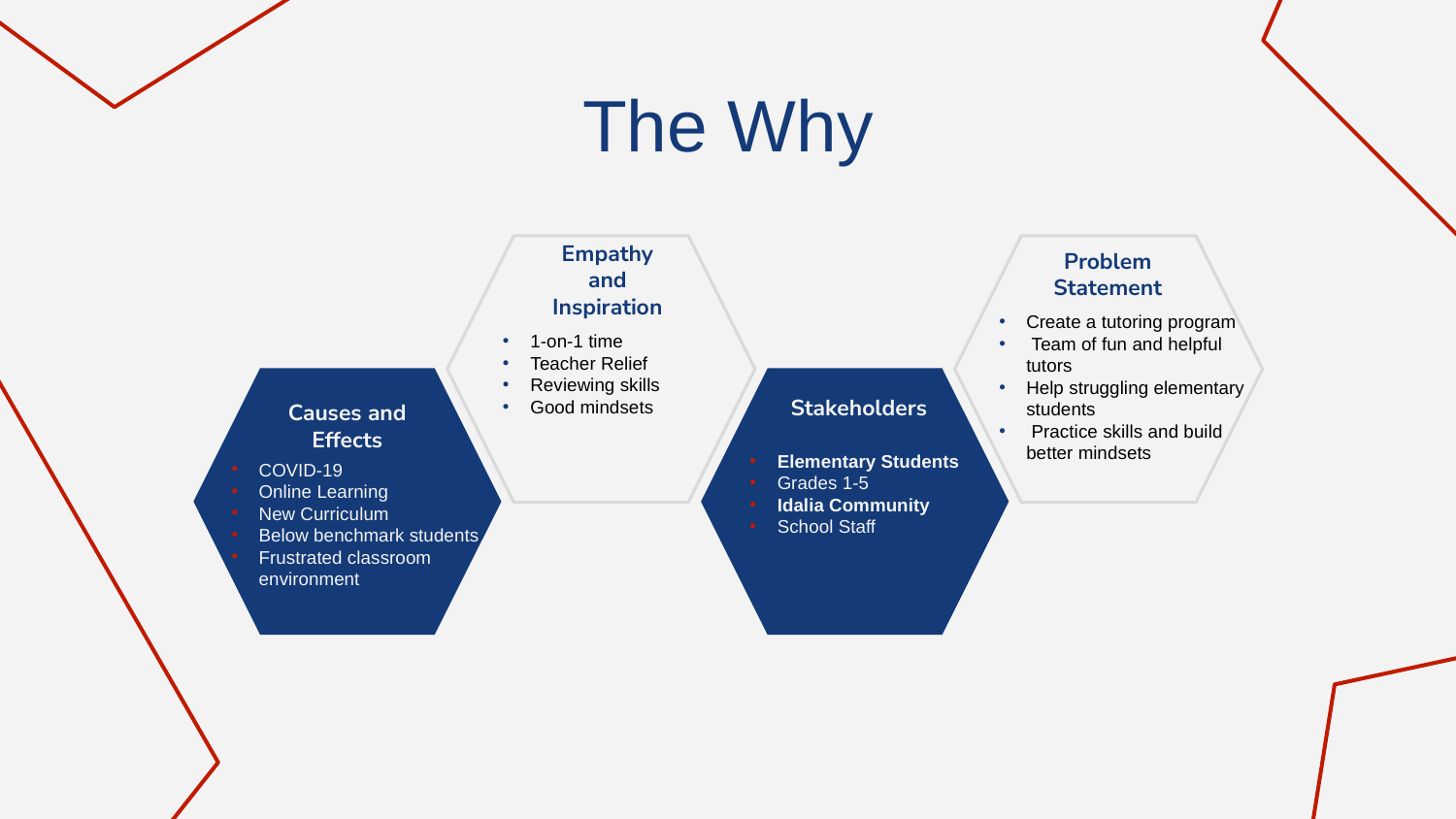

# The Why

Problem Statement
Empathy and Inspiration
Create a tutoring program
 Team of fun and helpful tutors
Help struggling elementary students
 Practice skills and build better mindsets

1-on-1 time
Teacher Relief
Reviewing skills
Good mindsets

Stakeholders
Causes and Effects
Elementary Students
Grades 1-5
Idalia Community
School Staff

COVID-19
Online Learning
New Curriculum
Below benchmark students
Frustrated classroom environment